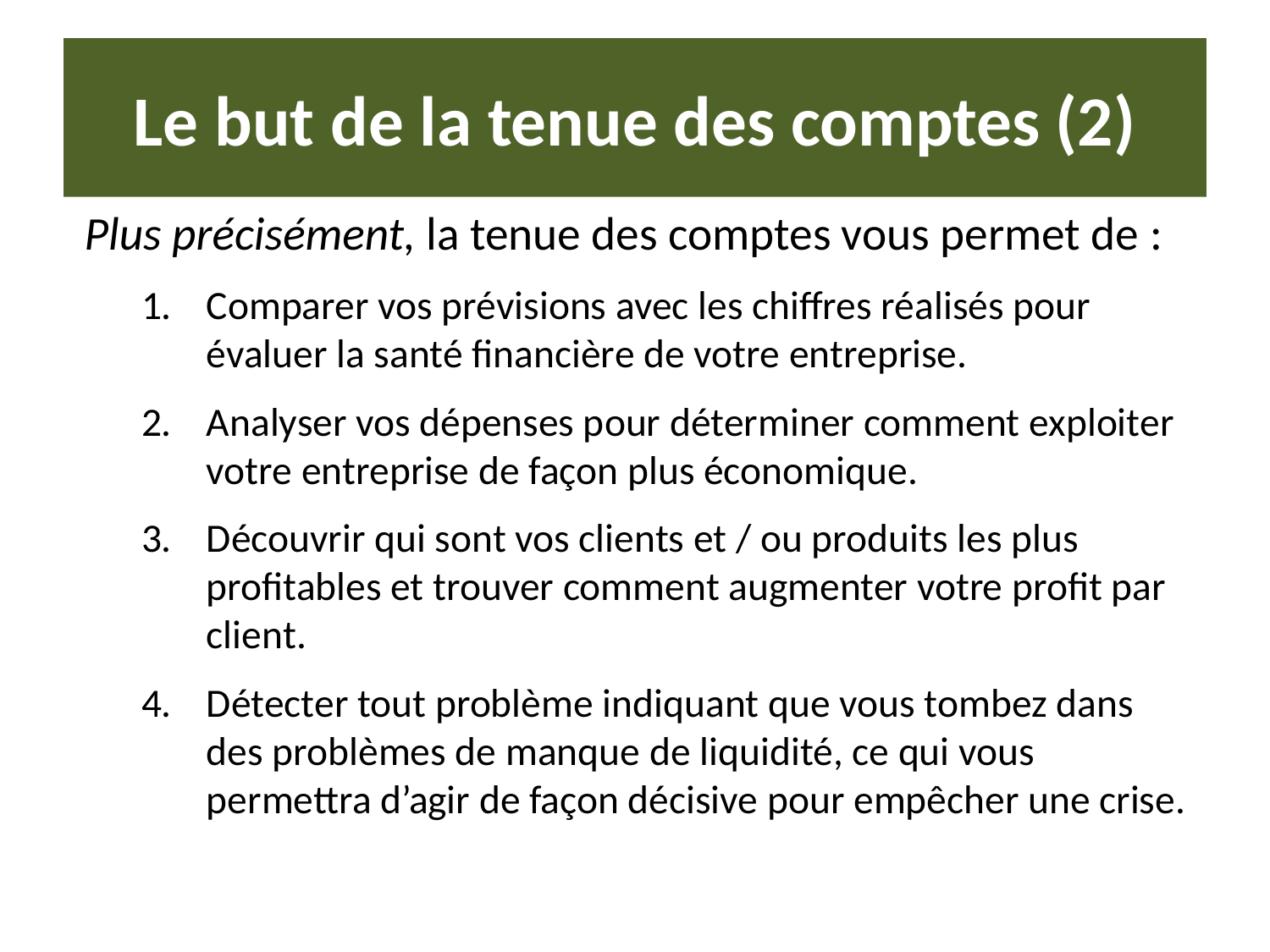

# Le but de la tenue des comptes (2)
Plus précisément, la tenue des comptes vous permet de :
Comparer vos prévisions avec les chiffres réalisés pour évaluer la santé financière de votre entreprise.
Analyser vos dépenses pour déterminer comment exploiter votre entreprise de façon plus économique.
Découvrir qui sont vos clients et / ou produits les plus profitables et trouver comment augmenter votre profit par client.
Détecter tout problème indiquant que vous tombez dans des problèmes de manque de liquidité, ce qui vous permettra d’agir de façon décisive pour empêcher une crise.